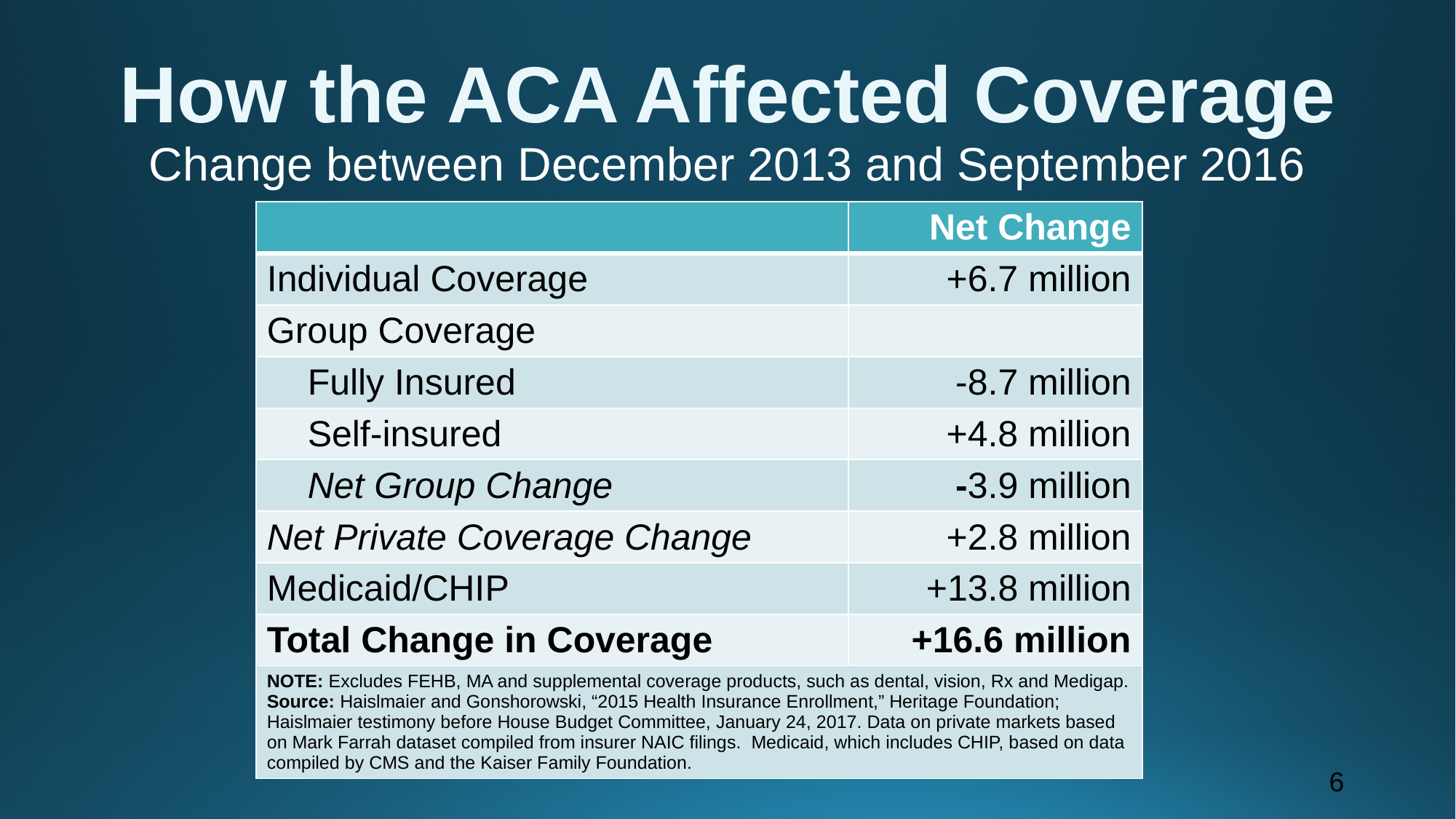

# How the ACA Affected Coverage Change between December 2013 and September 2016
|  | Net Change |
| --- | --- |
| Individual Coverage | +6.7 million |
| Group Coverage |  |
| Fully Insured | -8.7 million |
| Self-insured | +4.8 million |
| Net Group Change | -3.9 million |
| Net Private Coverage Change | +2.8 million |
| Medicaid/CHIP | +13.8 million |
| Total Change in Coverage | +16.6 million |
| NOTE: Excludes FEHB, MA and supplemental coverage products, such as dental, vision, Rx and Medigap. Source: Haislmaier and Gonshorowski, “2015 Health Insurance Enrollment,” Heritage Foundation; Haislmaier testimony before House Budget Committee, January 24, 2017. Data on private markets based on Mark Farrah dataset compiled from insurer NAIC filings. Medicaid, which includes CHIP, based on data compiled by CMS and the Kaiser Family Foundation. |  |
6